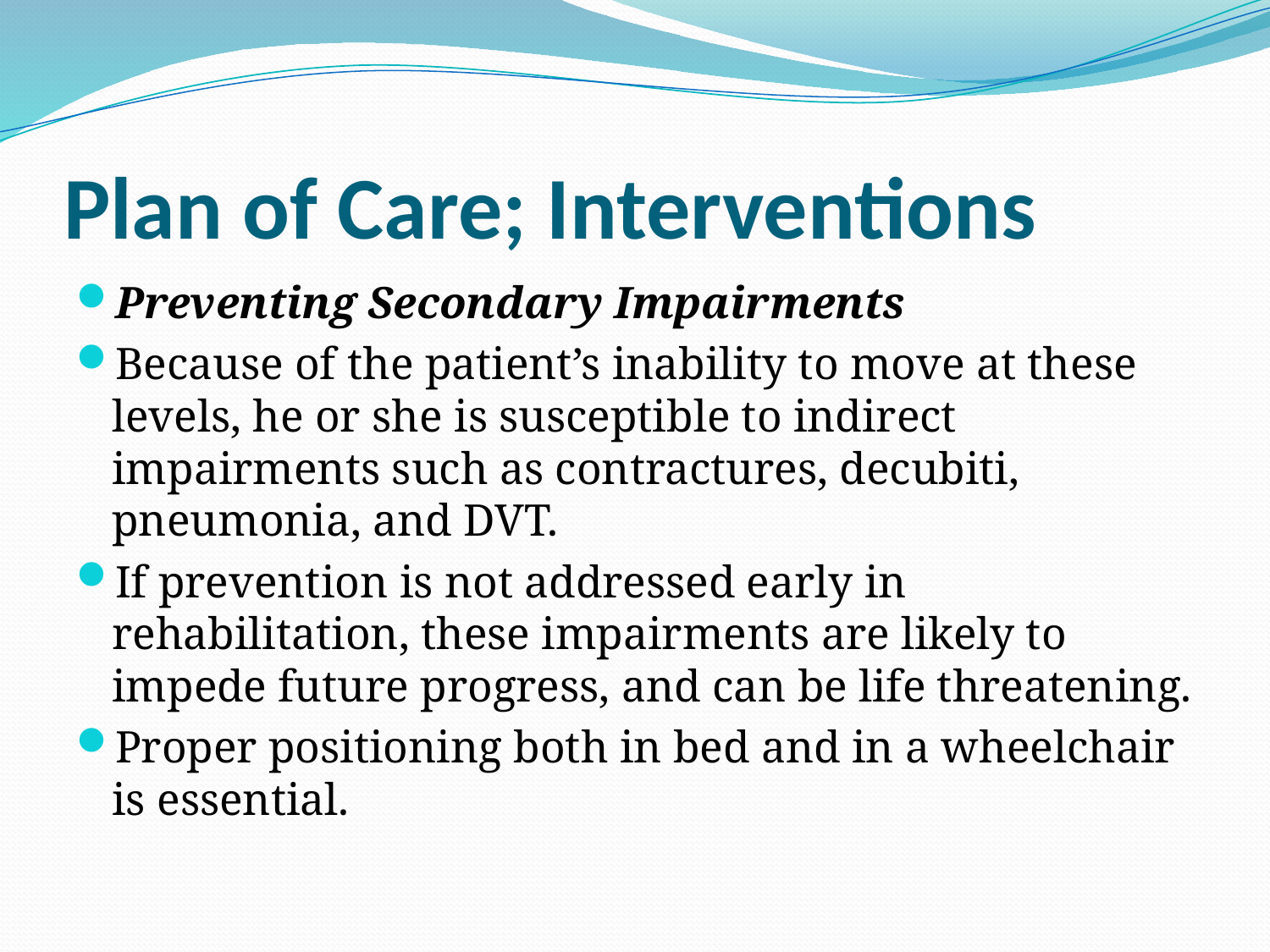

# Plan of Care; Interventions
Preventing Secondary Impairments
Because of the patient’s inability to move at these levels, he or she is susceptible to indirect impairments such as contractures, decubiti, pneumonia, and DVT.
If prevention is not addressed early in rehabilitation, these impairments are likely to impede future progress, and can be life threatening.
Proper positioning both in bed and in a wheelchair is essential.